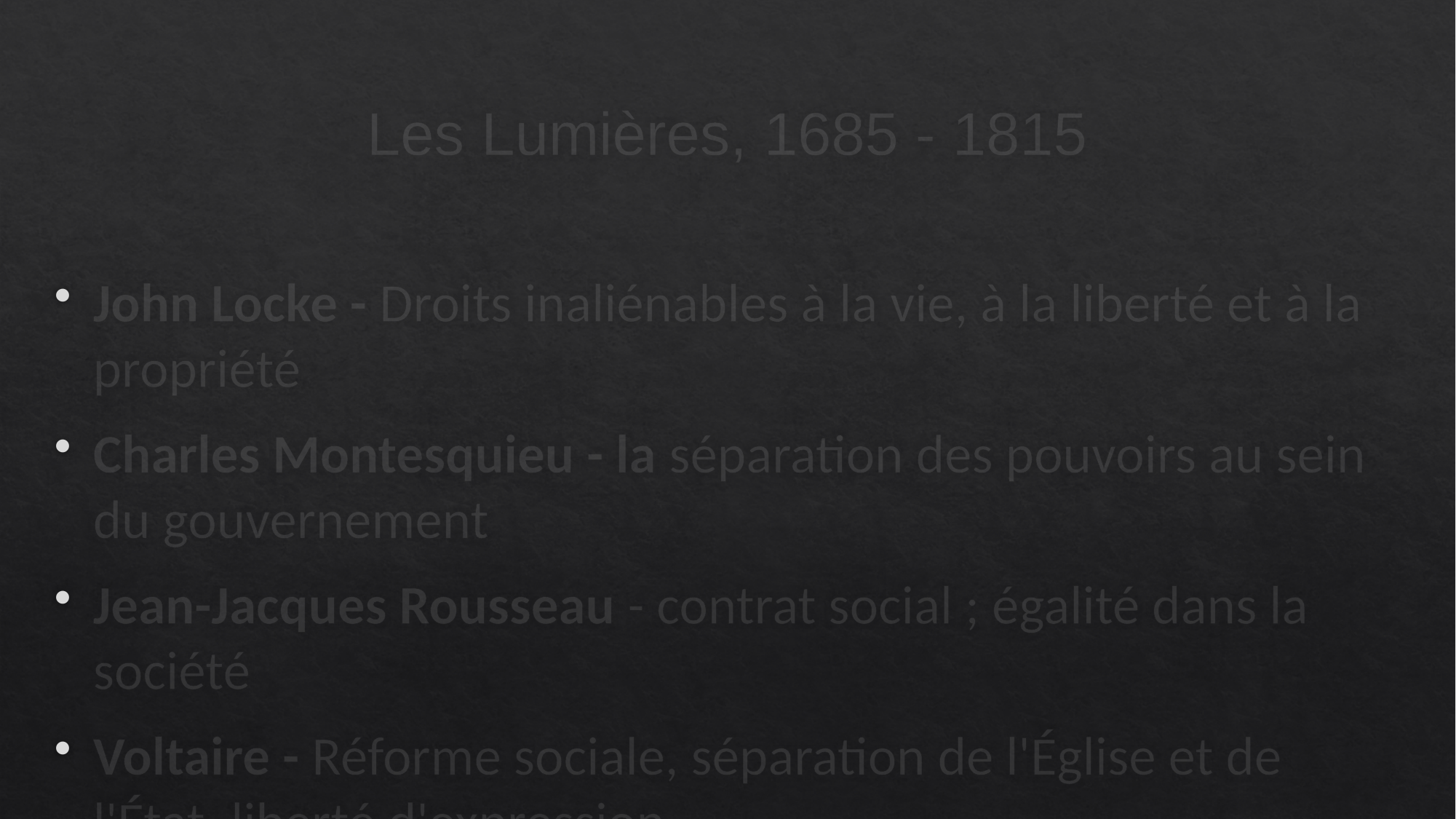

# Les Lumières, 1685 - 1815
John Locke - Droits inaliénables à la vie, à la liberté et à la propriété
Charles Montesquieu - la séparation des pouvoirs au sein du gouvernement
Jean-Jacques Rousseau - contrat social ; égalité dans la société
Voltaire - Réforme sociale, séparation de l'Église et de l'État, liberté d'expression